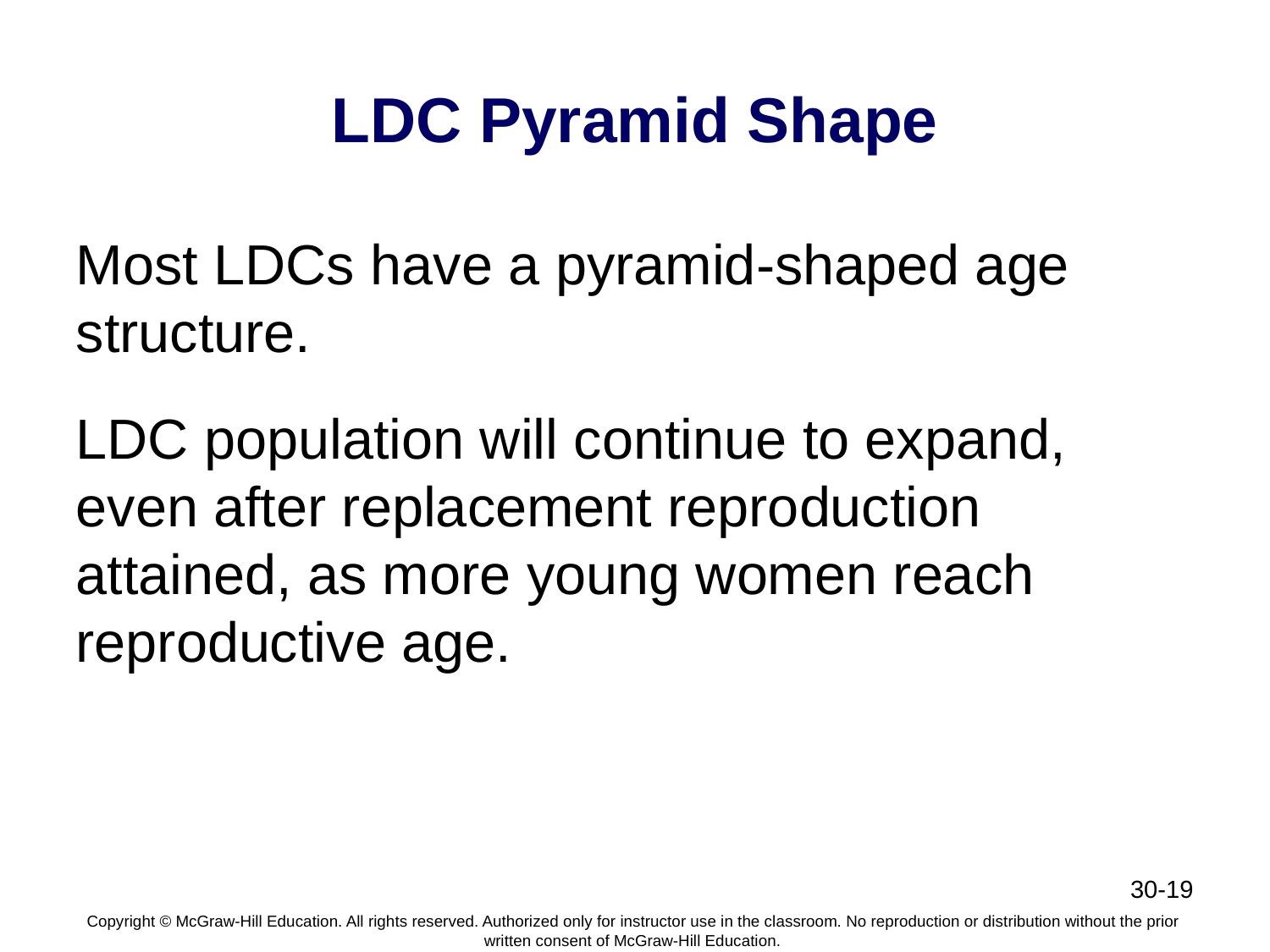

# LDC Pyramid Shape
Most LDCs have a pyramid-shaped age structure.
LDC population will continue to expand, even after replacement reproduction attained, as more young women reach reproductive age.